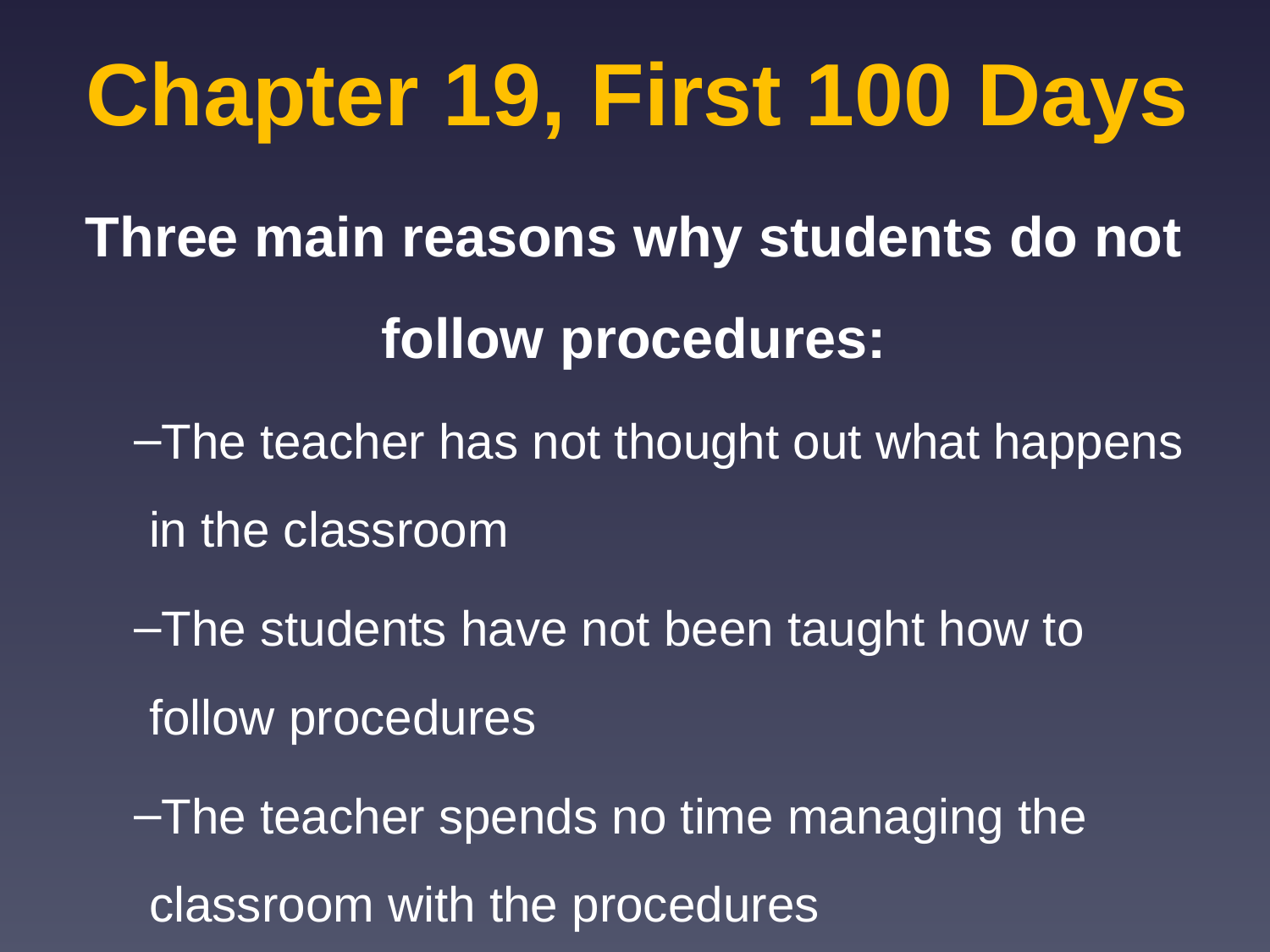

# Chapter 19, First 100 Days
Three main reasons why students do not follow procedures:
The teacher has not thought out what happens in the classroom
The students have not been taught how to follow procedures
The teacher spends no time managing the classroom with the procedures